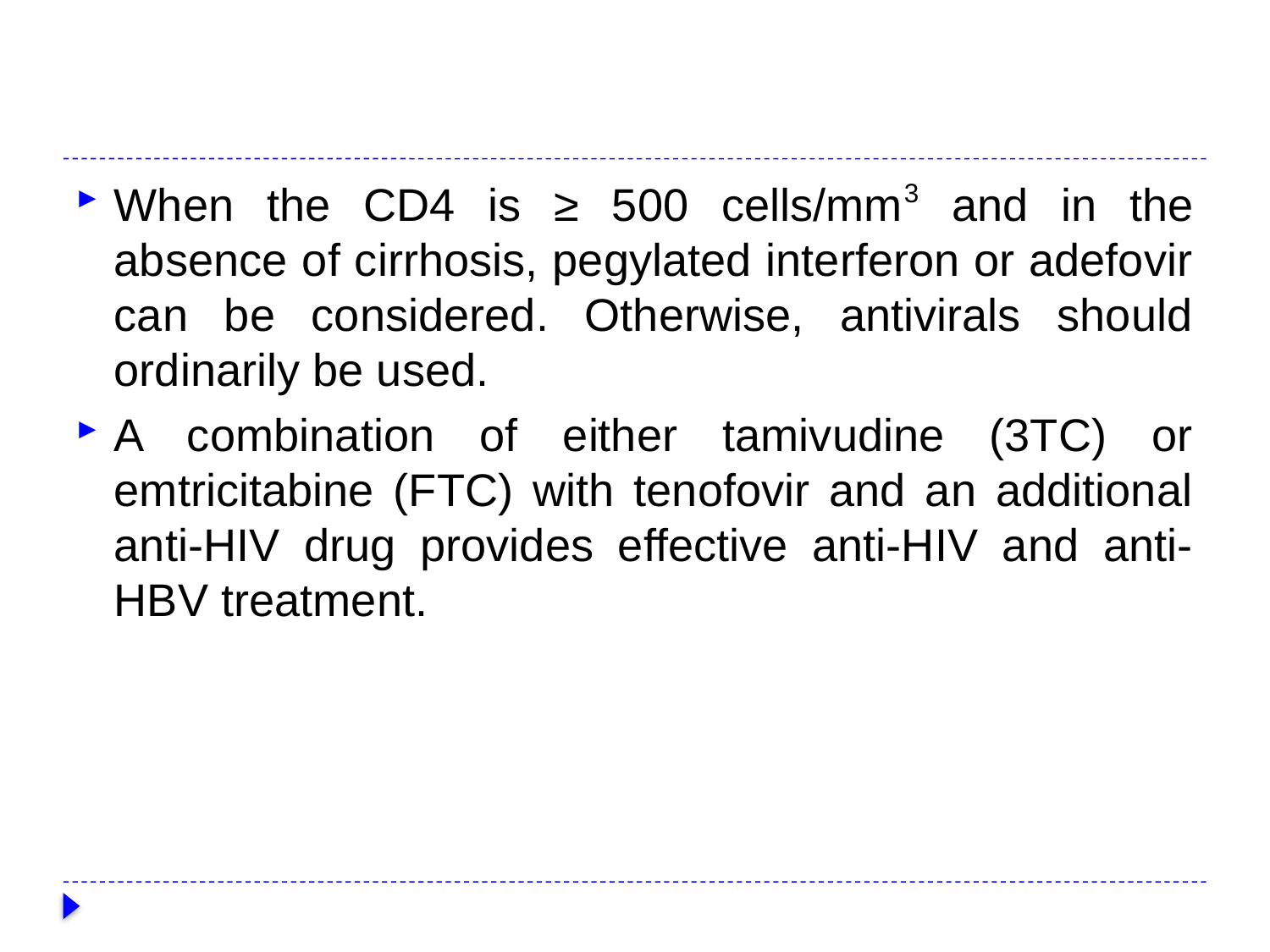

#
When the CD4 is ≥ 500 cells/mm3 and in the absence of cirrhosis, pegylated interferon or adefovir can be considered. Otherwise, antivirals should ordinarily be used.
A combination of either tamivudine (3TC) or emtricitabine (FTC) with tenofovir and an additional anti-HIV drug provides effective anti-HIV and anti-HBV treatment.